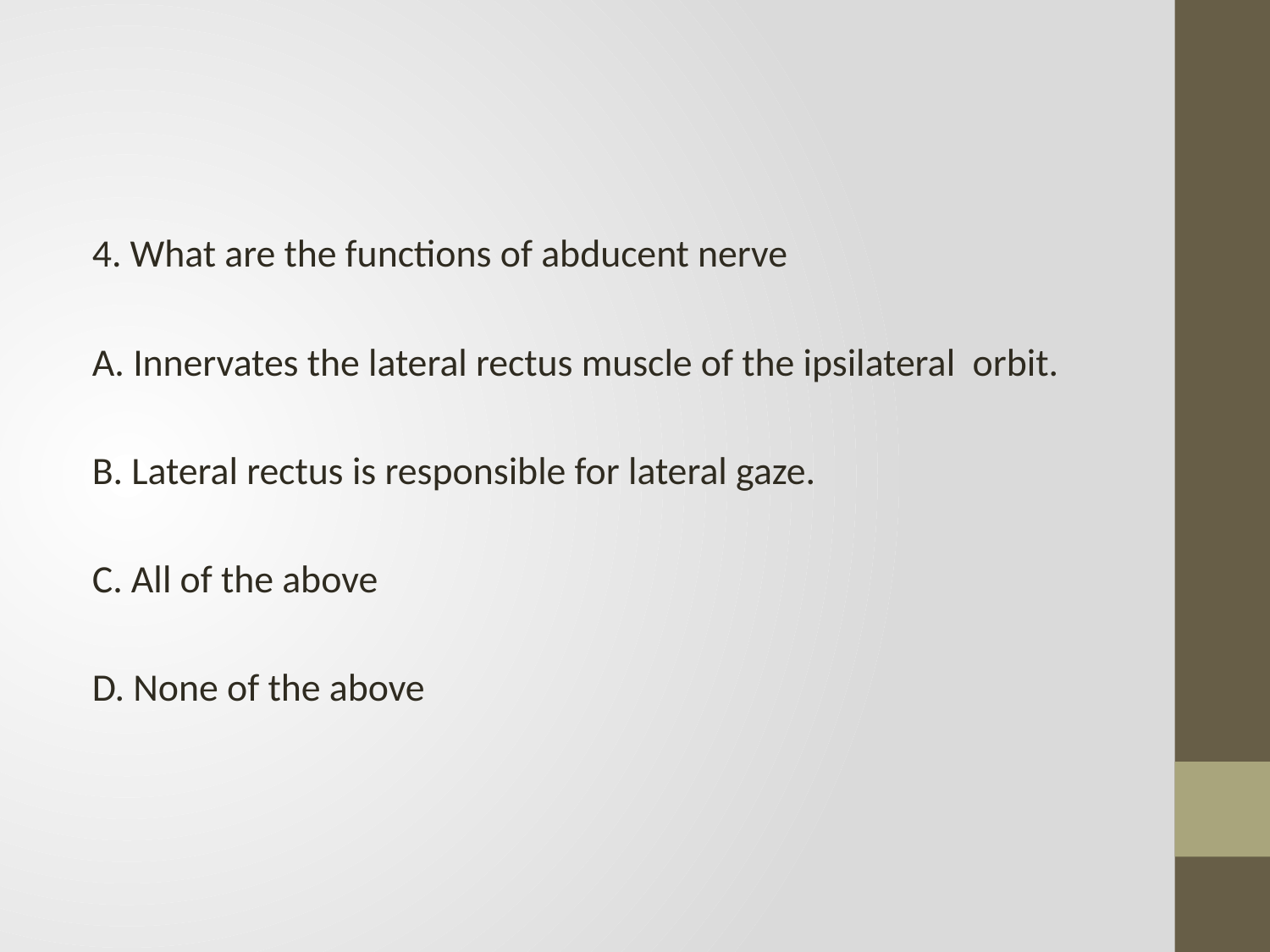

#
4. What are the functions of abducent nerve

A. Innervates the lateral rectus muscle of the ipsilateral  orbit.

B. Lateral rectus is responsible for lateral gaze.

C. All of the above

D. None of the above